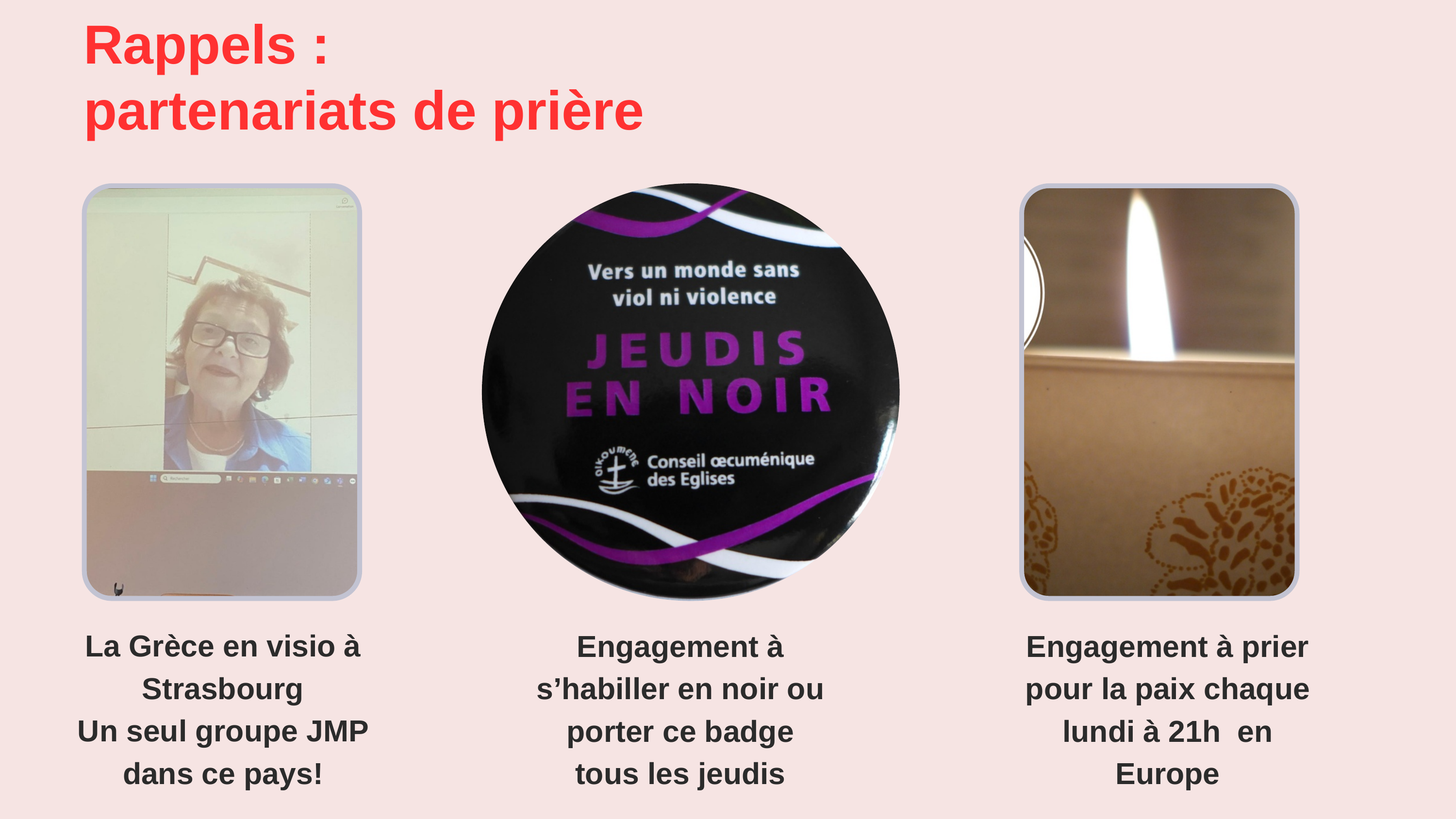

Rappels :
partenariats de prière

La Grèce en visio à Strasbourg
Un seul groupe JMP dans ce pays!
Engagement à s’habiller en noir ou porter ce badge tous les jeudis
Engagement à prier pour la paix chaque lundi à 21h  en Europe